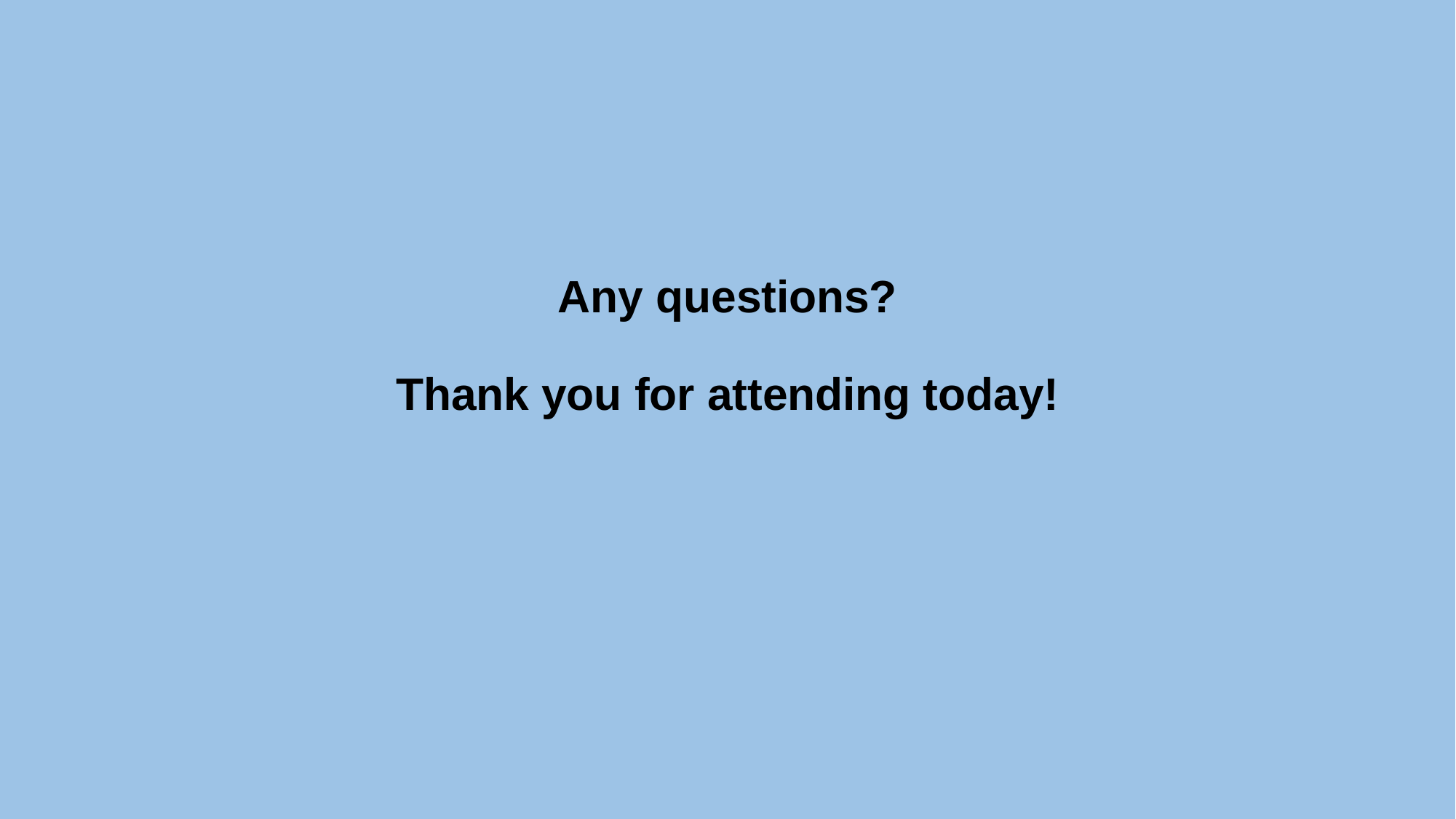

# Any questions? Thank you for attending today!